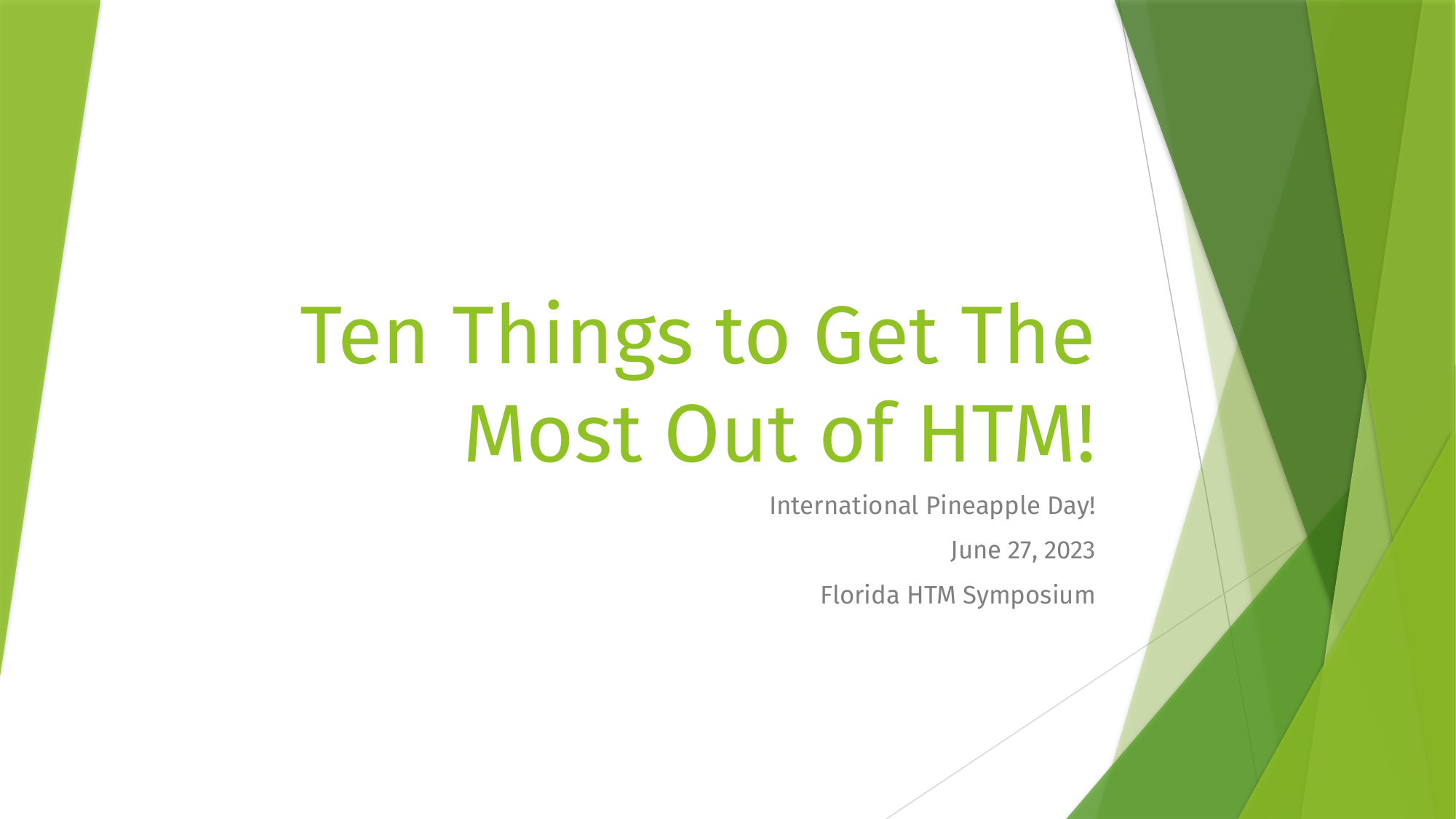

# Ten Things to Get The Most Out of HTM!
International Pineapple Day!
June 27, 2023
Florida HTM Symposium